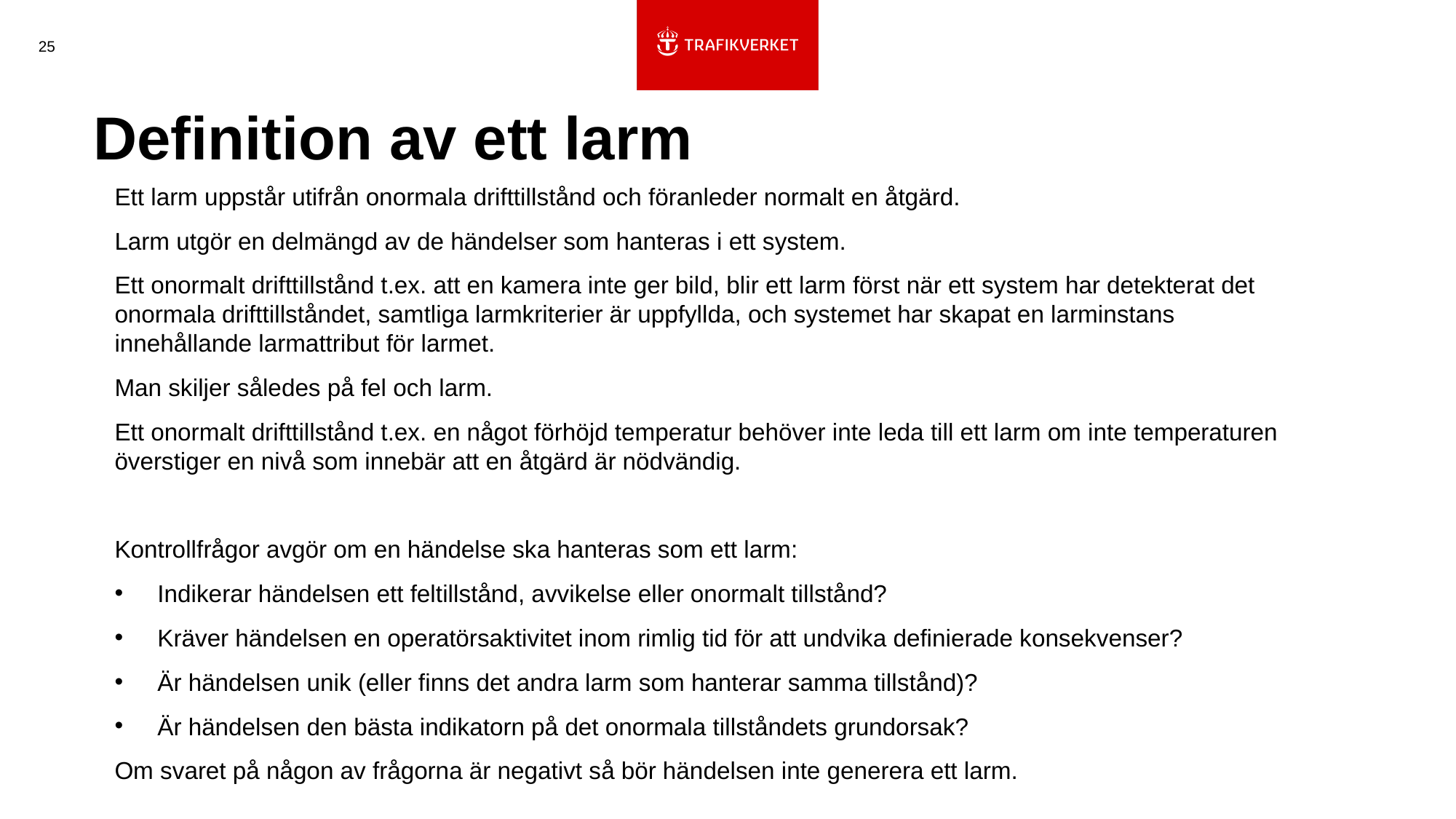

25
# Definition av ett larm
Ett larm uppstår utifrån onormala drifttillstånd och föranleder normalt en åtgärd.
Larm utgör en delmängd av de händelser som hanteras i ett system.
Ett onormalt drifttillstånd t.ex. att en kamera inte ger bild, blir ett larm först när ett system har detekterat det onormala drifttillståndet, samtliga larmkriterier är uppfyllda, och systemet har skapat en larminstans innehållande larmattribut för larmet.
Man skiljer således på fel och larm.
Ett onormalt drifttillstånd t.ex. en något förhöjd temperatur behöver inte leda till ett larm om inte temperaturen överstiger en nivå som innebär att en åtgärd är nödvändig.

Kontrollfrågor avgör om en händelse ska hanteras som ett larm:
Indikerar händelsen ett feltillstånd, avvikelse eller onormalt tillstånd?
Kräver händelsen en operatörsaktivitet inom rimlig tid för att undvika definierade konsekvenser?
Är händelsen unik (eller finns det andra larm som hanterar samma tillstånd)?
Är händelsen den bästa indikatorn på det onormala tillståndets grundorsak?
Om svaret på någon av frågorna är negativt så bör händelsen inte generera ett larm.